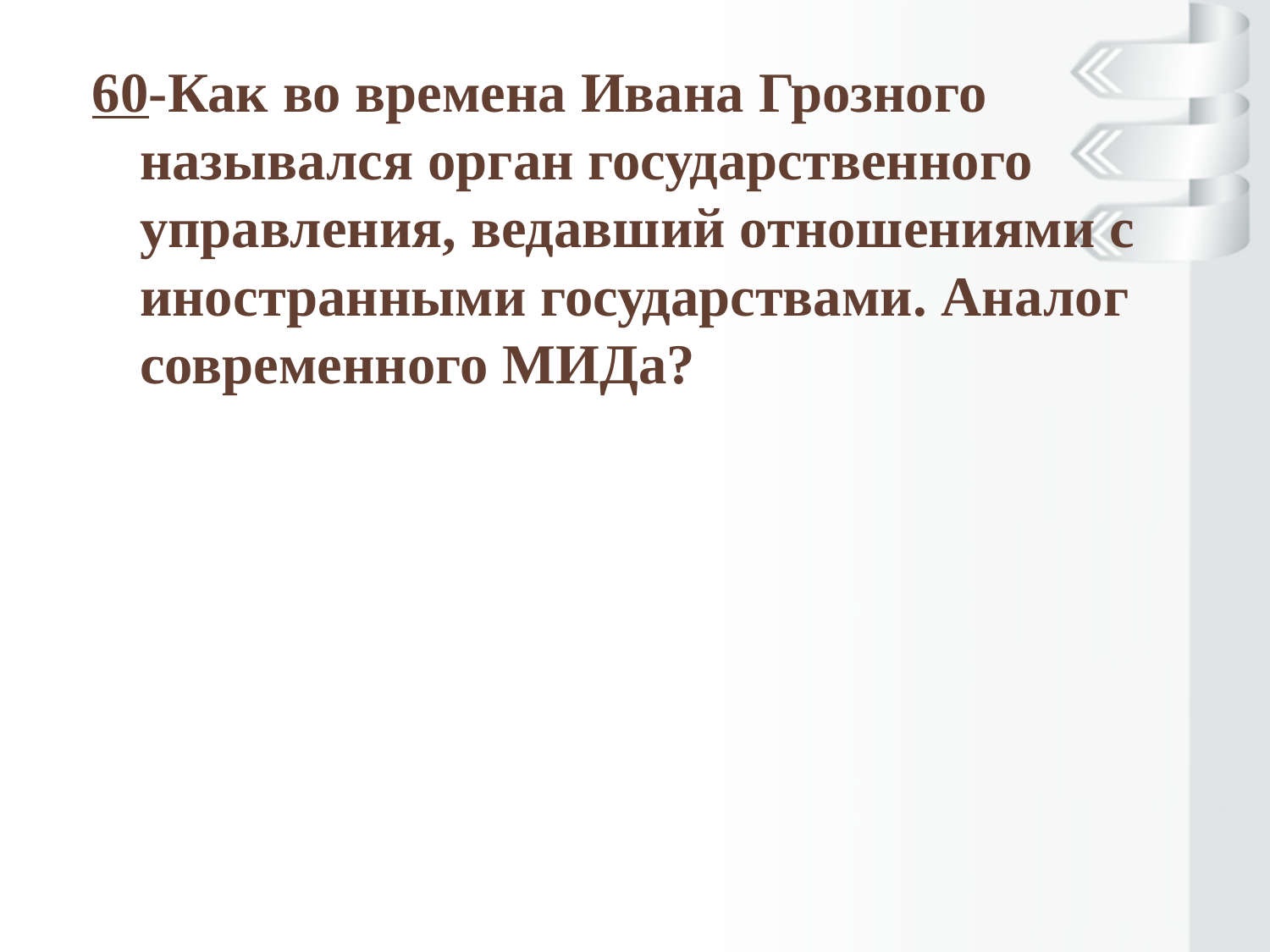

60-Как во времена Ивана Грозного назывался орган государственного управления, ведавший отношениями с иностранными государствами. Аналог современного МИДа?